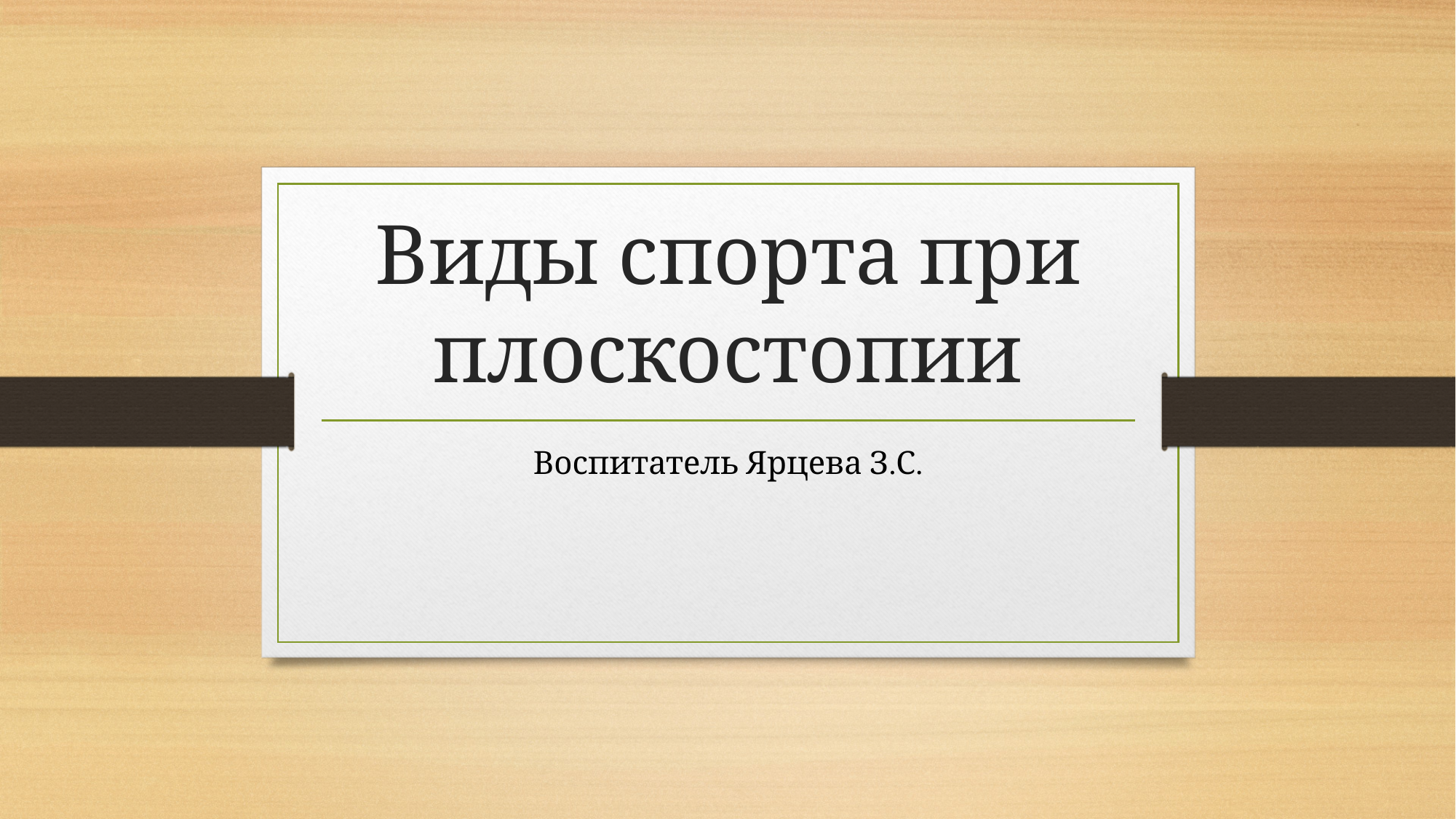

# Виды спорта при плоскостопии
Воспитатель Ярцева З.С.